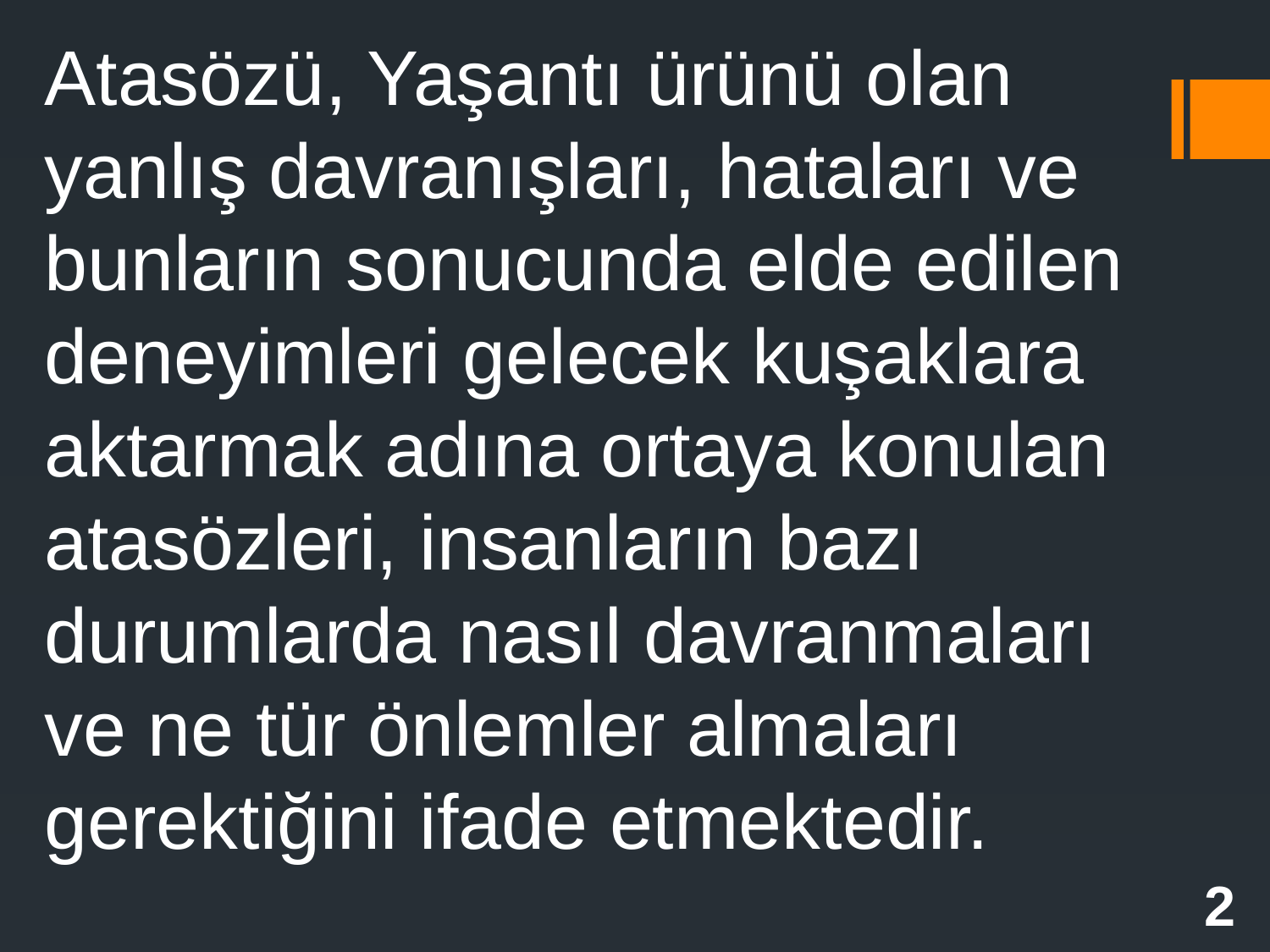

Atasözü, Yaşantı ürünü olan yanlış davranışları, hataları ve bunların sonucunda elde edilen deneyimleri gelecek kuşaklara aktarmak adına ortaya konulan atasözleri, insanların bazı durumlarda nasıl davranmaları ve ne tür önlemler almaları gerektiğini ifade etmektedir.
2